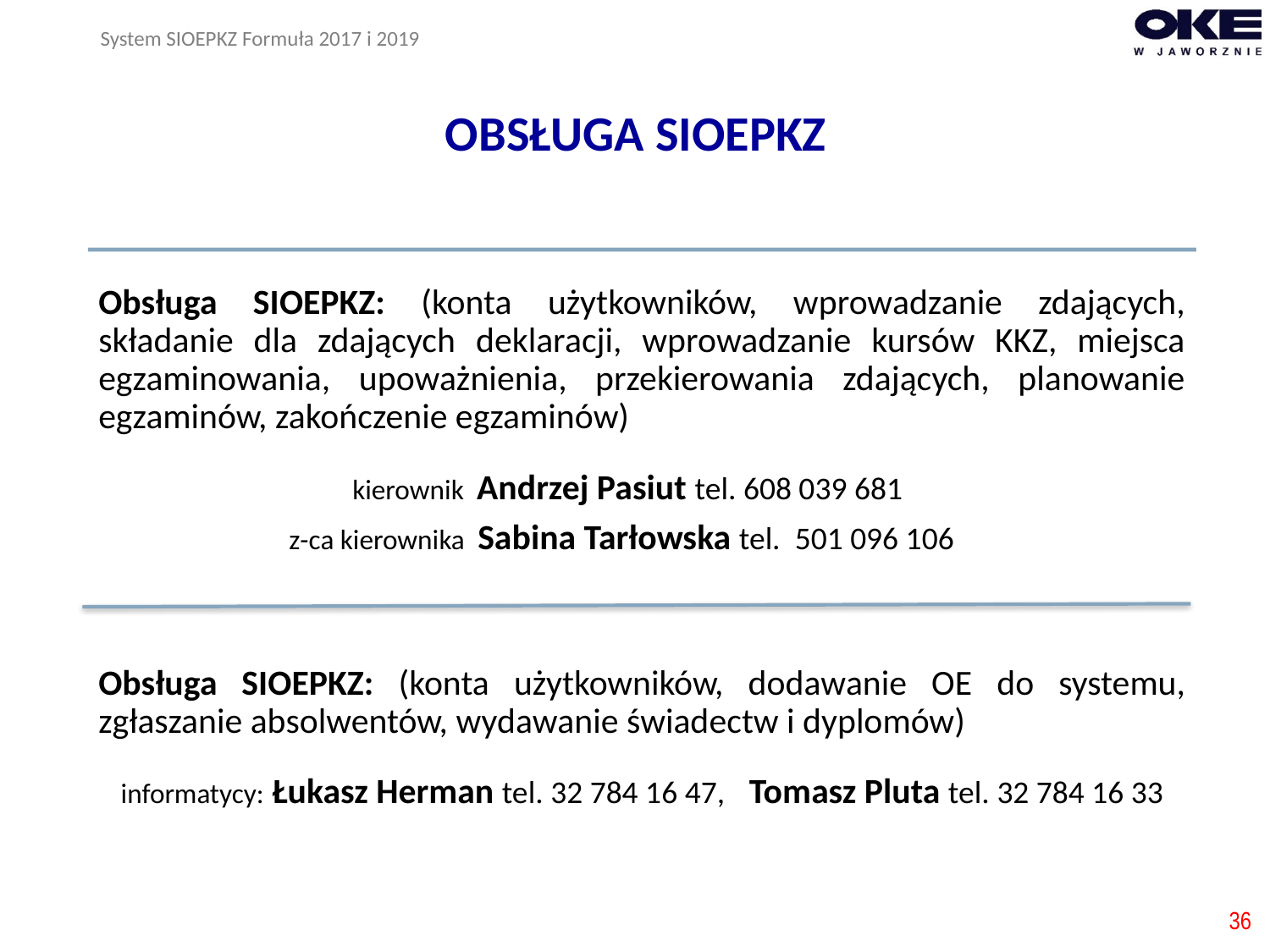

System SIOEPKZ Formuła 2017 i 2019
# OBSŁUGA SIOEPKZ

Obsługa SIOEPKZ: (konta użytkowników, wprowadzanie zdających, składanie dla zdających deklaracji, wprowadzanie kursów KKZ, miejsca egzaminowania, upoważnienia, przekierowania zdających, planowanie egzaminów, zakończenie egzaminów)

                                        kierownik  Andrzej Pasiut tel. 608 039 681
                              z-ca kierownika  Sabina Tarłowska tel.  501 096 106

Obsługa SIOEPKZ: (konta użytkowników, dodawanie OE do systemu, zgłaszanie absolwentów, wydawanie świadectw i dyplomów)

informatycy: Łukasz Herman tel. 32 784 16 47,   Tomasz Pluta tel. 32 784 16 33
36